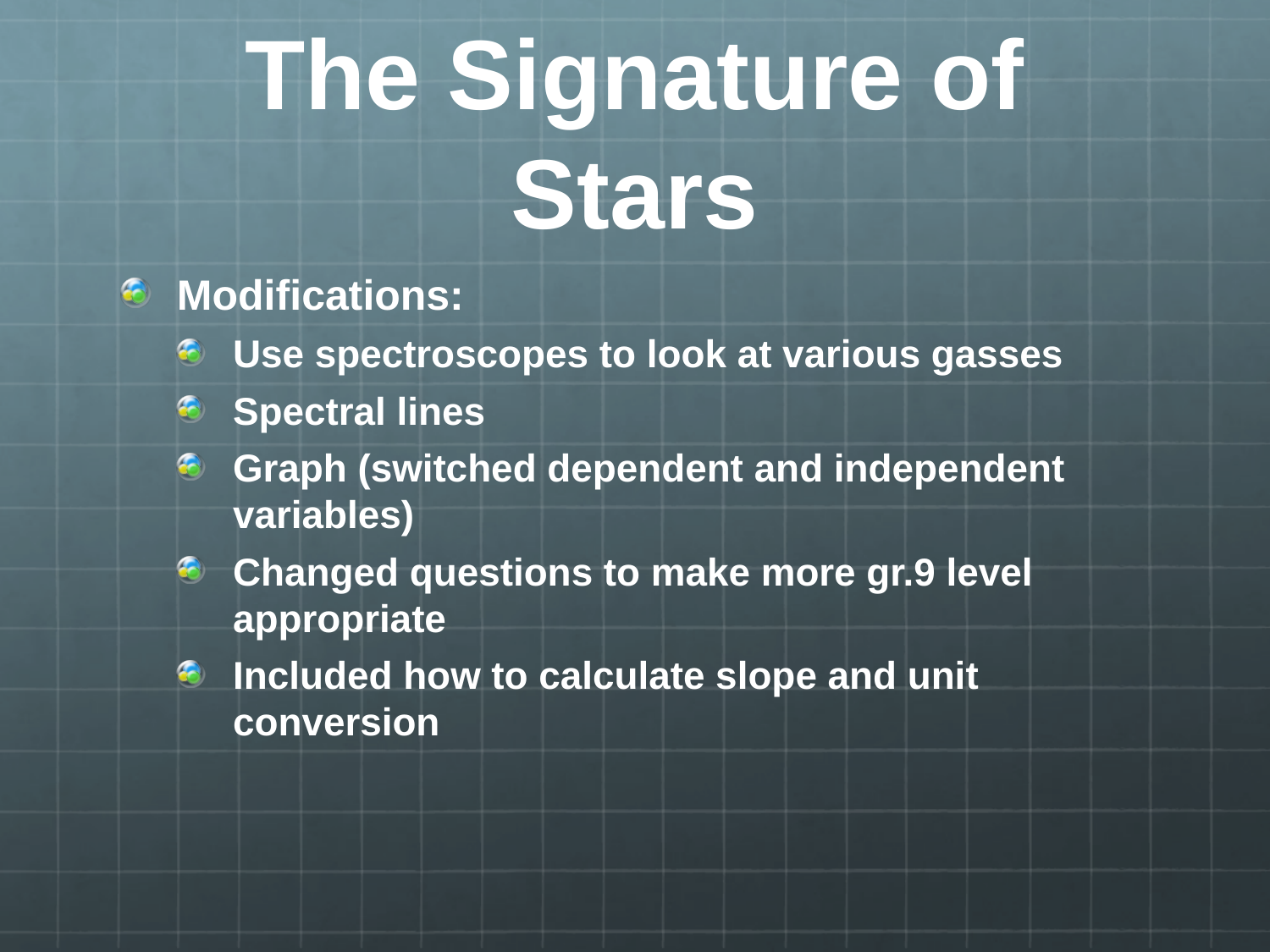

# The Signature of Stars
Modifications:
Use spectroscopes to look at various gasses
Spectral lines
Graph (switched dependent and independent variables)
Changed questions to make more gr.9 level appropriate
Included how to calculate slope and unit conversion